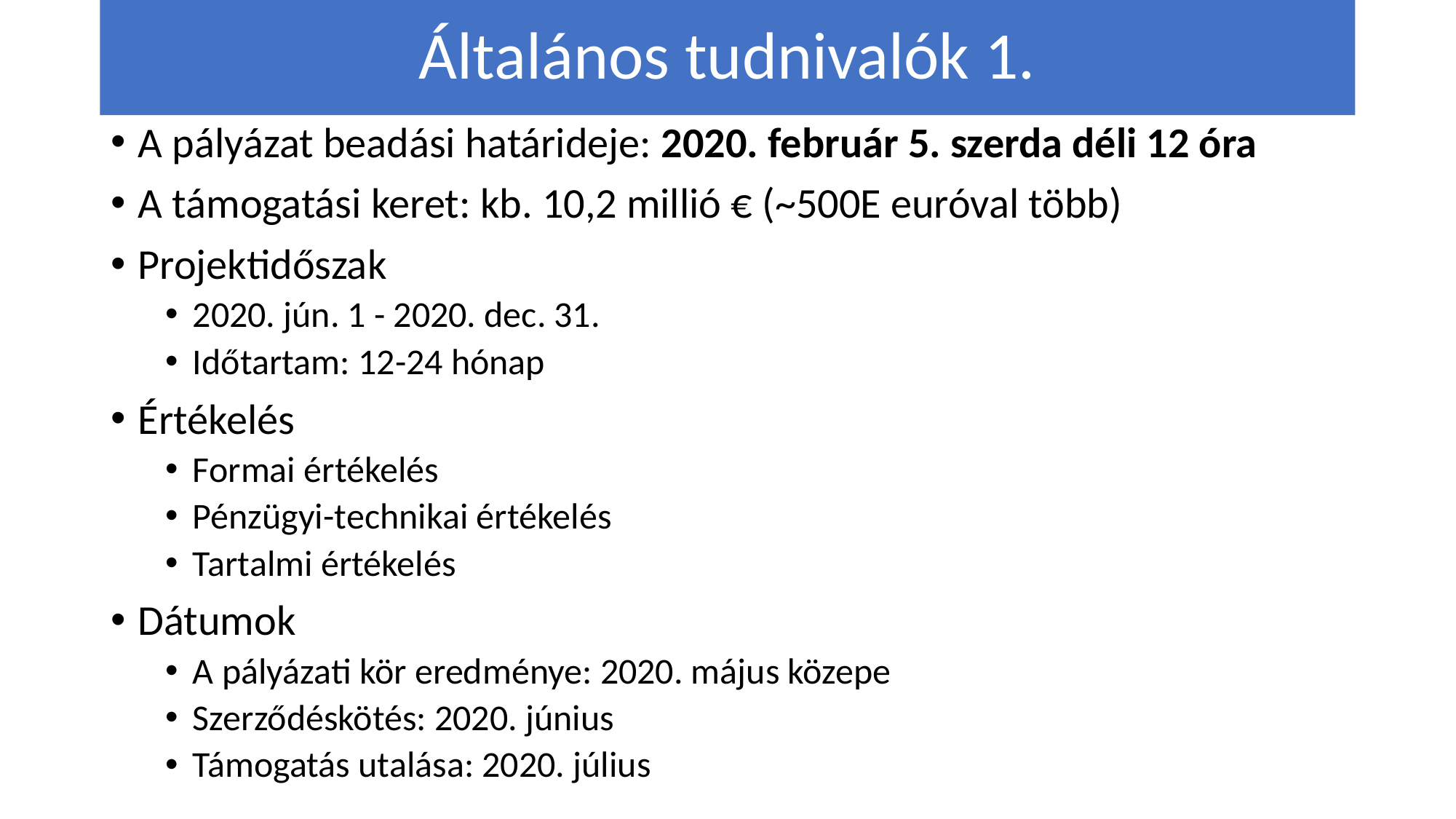

# Általános tudnivalók 1.
A pályázat beadási határideje: 2020. február 5. szerda déli 12 óra
A támogatási keret: kb. 10,2 millió € (~500E euróval több)
Projektidőszak
2020. jún. 1 - 2020. dec. 31.
Időtartam: 12-24 hónap
Értékelés
Formai értékelés
Pénzügyi-technikai értékelés
Tartalmi értékelés
Dátumok
A pályázati kör eredménye: 2020. május közepe
Szerződéskötés: 2020. június
Támogatás utalása: 2020. július